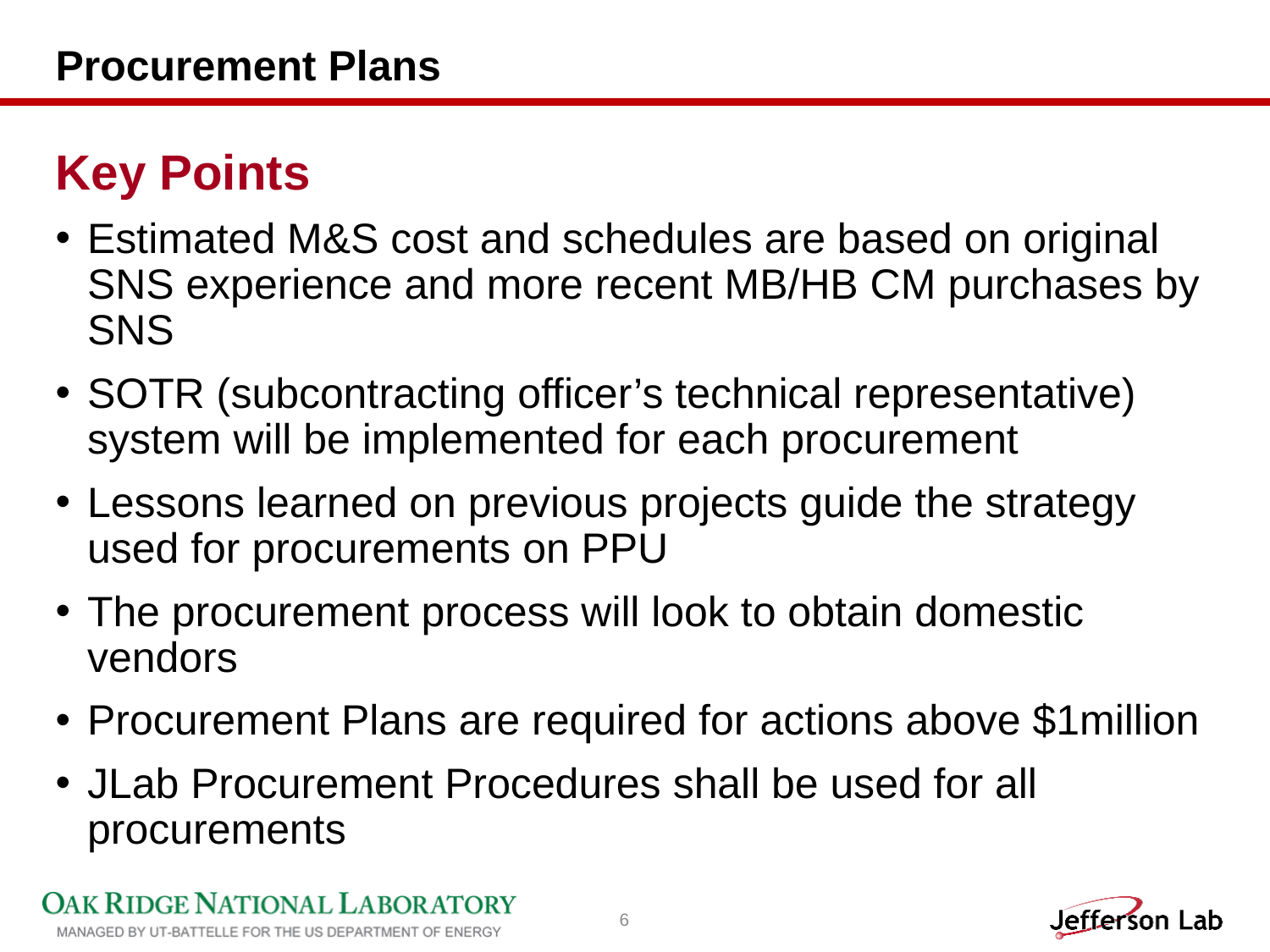

# Procurement Plans
Key Points
Estimated M&S cost and schedules are based on original SNS experience and more recent MB/HB CM purchases by SNS
SOTR (subcontracting officer’s technical representative) system will be implemented for each procurement
Lessons learned on previous projects guide the strategy used for procurements on PPU
The procurement process will look to obtain domestic vendors
Procurement Plans are required for actions above $1million
JLab Procurement Procedures shall be used for all procurements
6